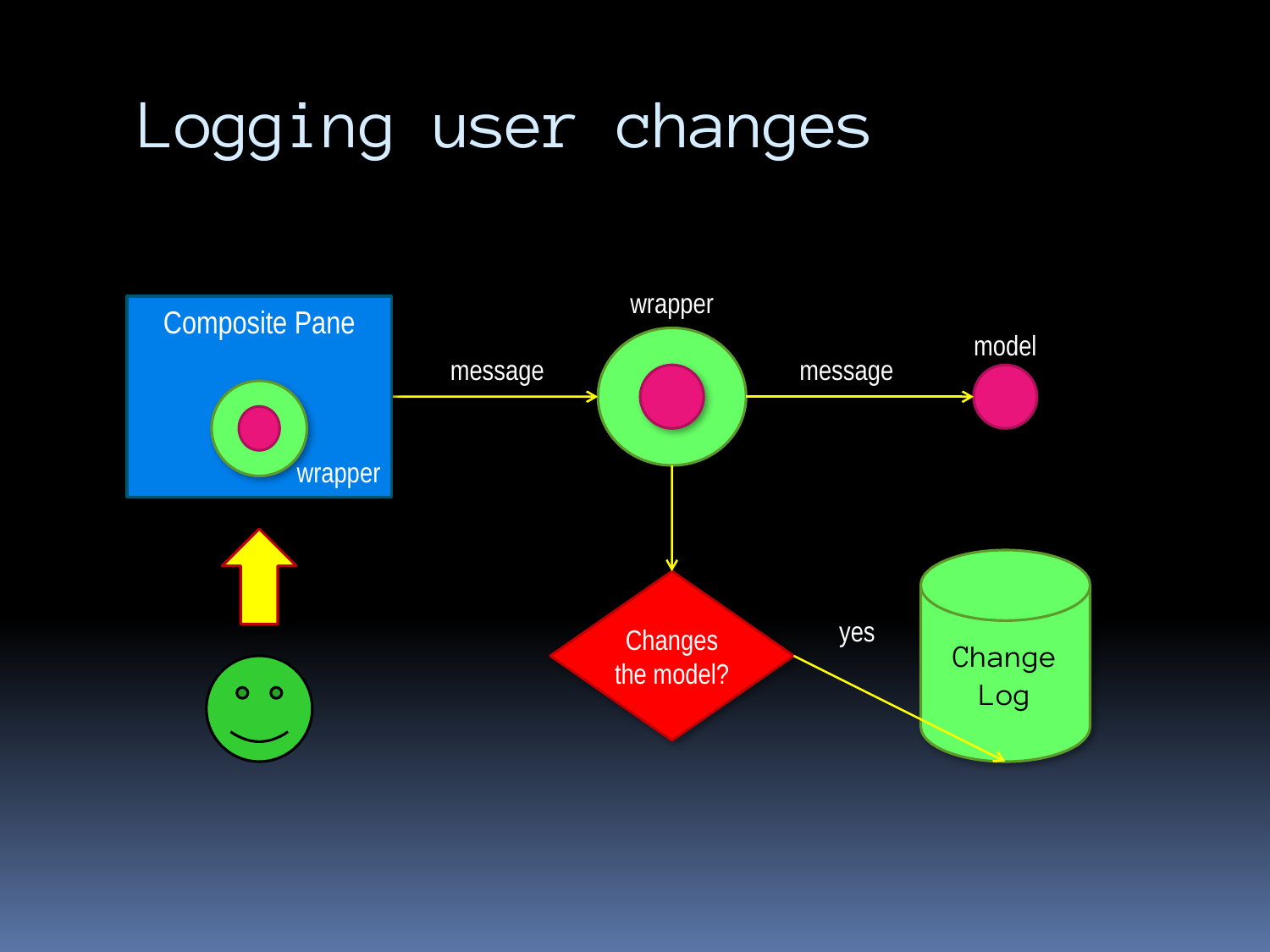

# Logging user changes
wrapper

Composite Pane

model

message

message

wrapper

Change
Log
Changes the model?
yes